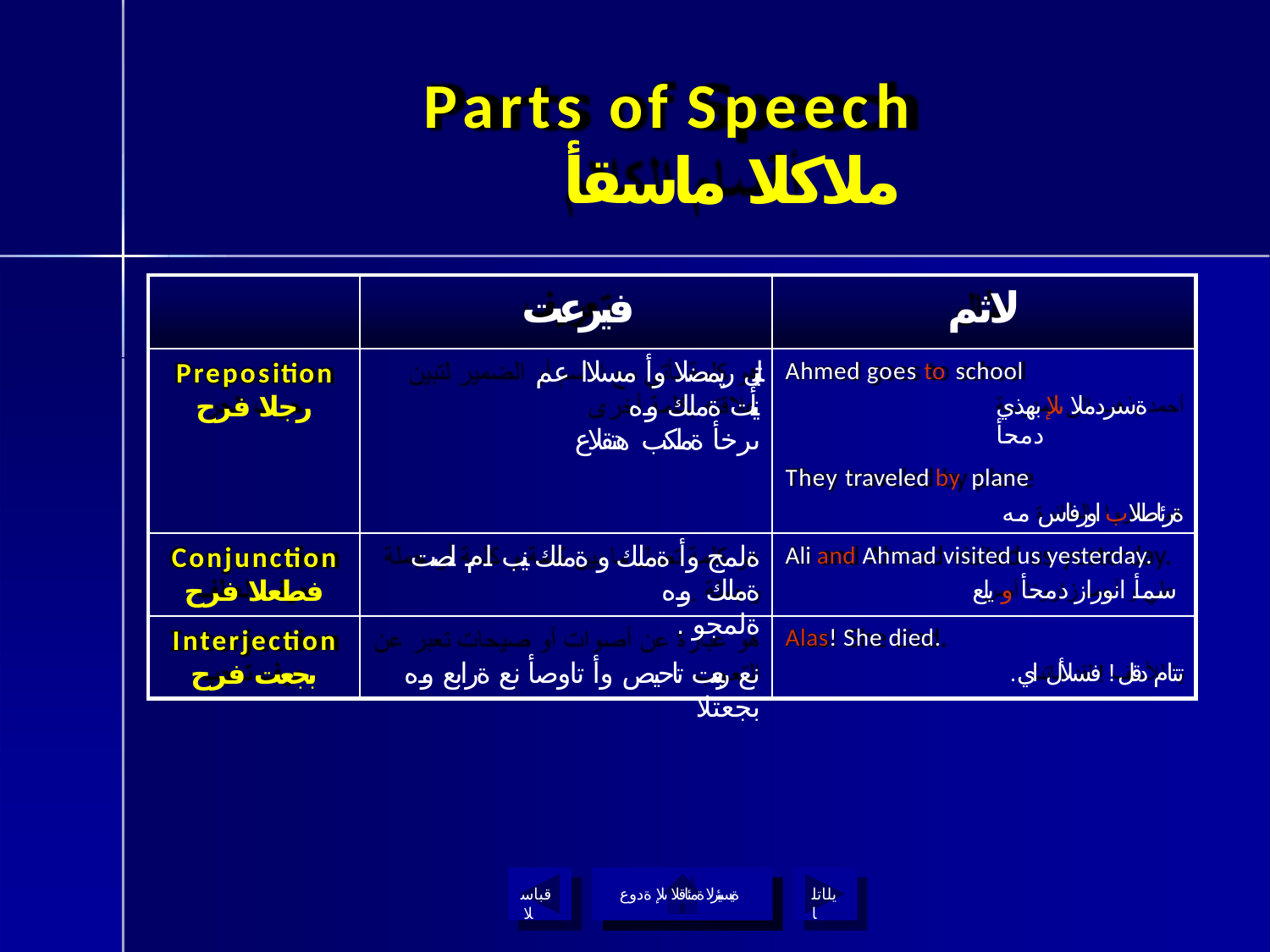

# Parts of Speech
ملاكلا ماسقأ

فيرعت
نيبتل ريمضلا  وأ مسلاا  عم يتأت         ةملك وه
ىرخأ ةملكب  هتقلاع
لاثم
Ahmed goes to school
ةسردملا ىلإ بهذي دمحأ

Preposition
رجلا فرح

They traveled by plane
ةرئاطلاب اورفاس مه
Ali and Ahmad visited us yesterday.
سمأ انوراز دمحأ و يلع
Alas! She died.
.تتام دقل ! فسلأل اي

ةلمج وأ ةملك و ةملك نيب ام لصت       ةملك  وه
. ةلمجو
نع ربعت                                                                                       تاحيص  وأ تاوصأ نع ةرابع وه
بجعتلا
Conjunction
فطعلا فرح
Interjection
بجعت فرح

قباسلا
ةيسيئرلا ةمئاقلا ىلإ ةدوع
يلاتلا